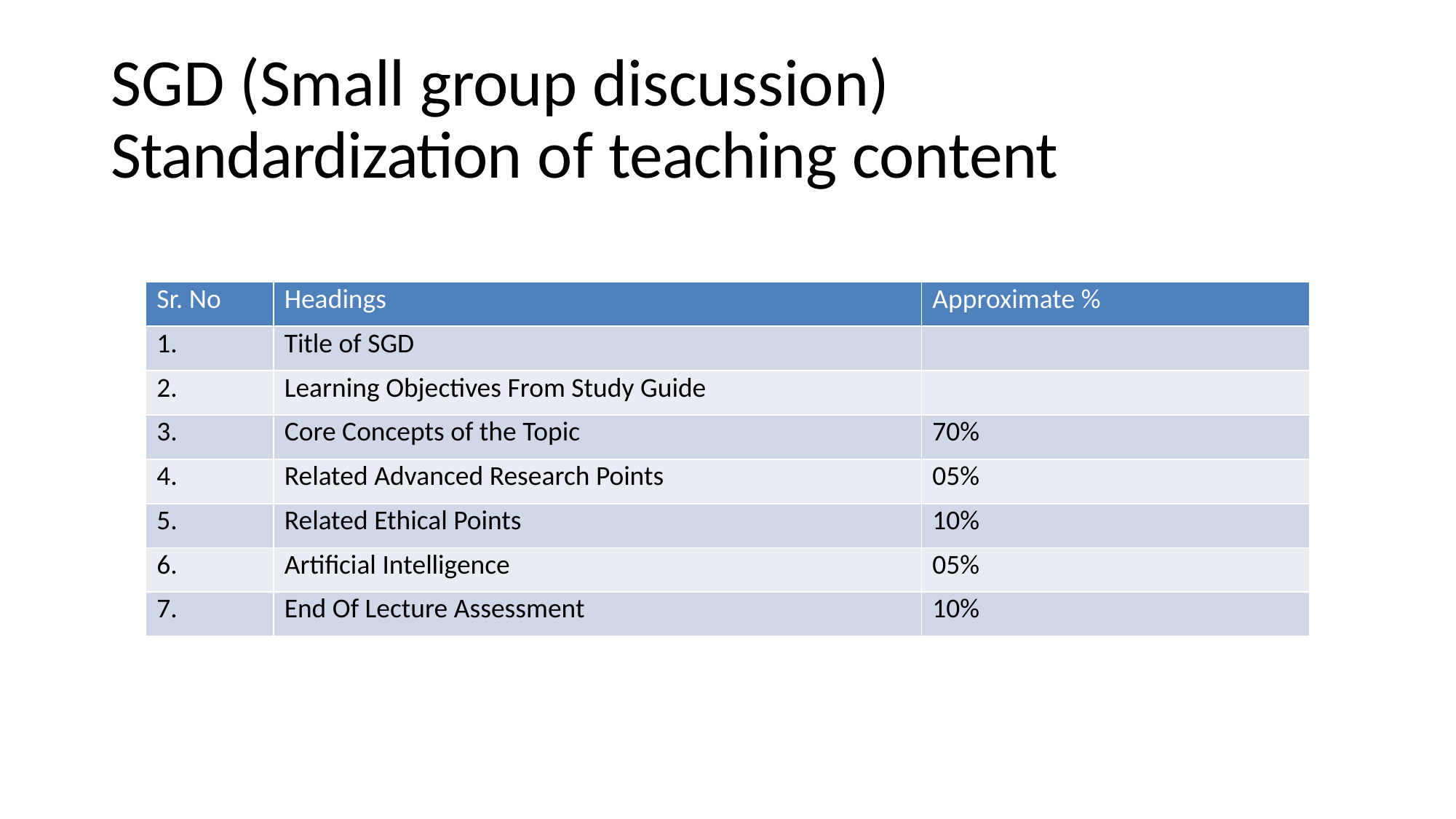

# SGD (Small group discussion) Standardization of teaching content
| Sr. No | Headings | Approximate % |
| --- | --- | --- |
| 1. | Title of SGD |  |
| 2. | Learning Objectives From Study Guide |  |
| 3. | Core Concepts of the Topic | 70% |
| 4. | Related Advanced Research Points | 05% |
| 5. | Related Ethical Points | 10% |
| 6. | Artificial Intelligence | 05% |
| 7. | End Of Lecture Assessment | 10% |